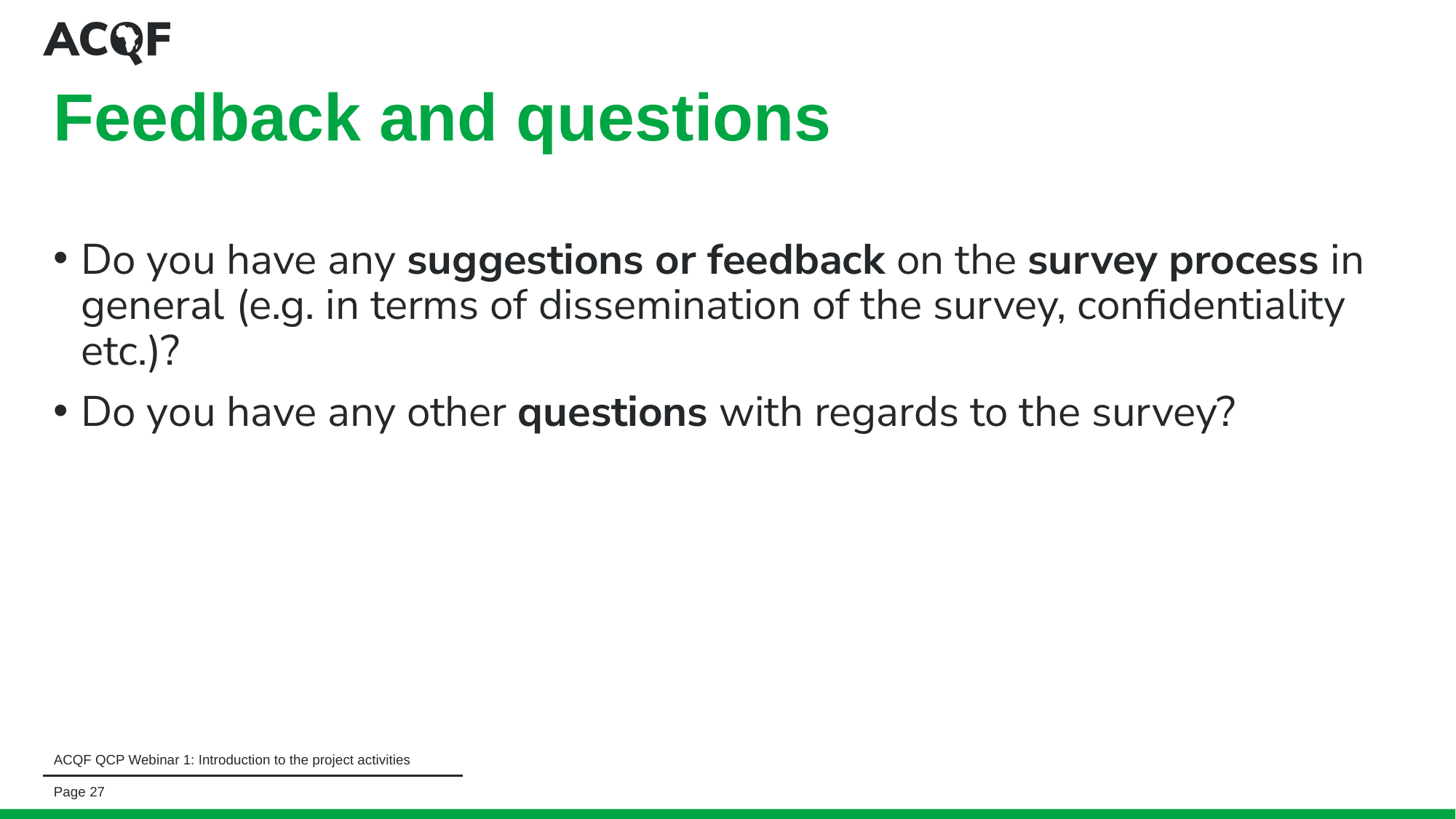

# Feedback and questions
Do you have any suggestions or feedback on the survey process in general (e.g. in terms of dissemination of the survey, confidentiality etc.)?
Do you have any other questions with regards to the survey?

ACQF QCP Webinar 1: Introduction to the project activities
Page 27